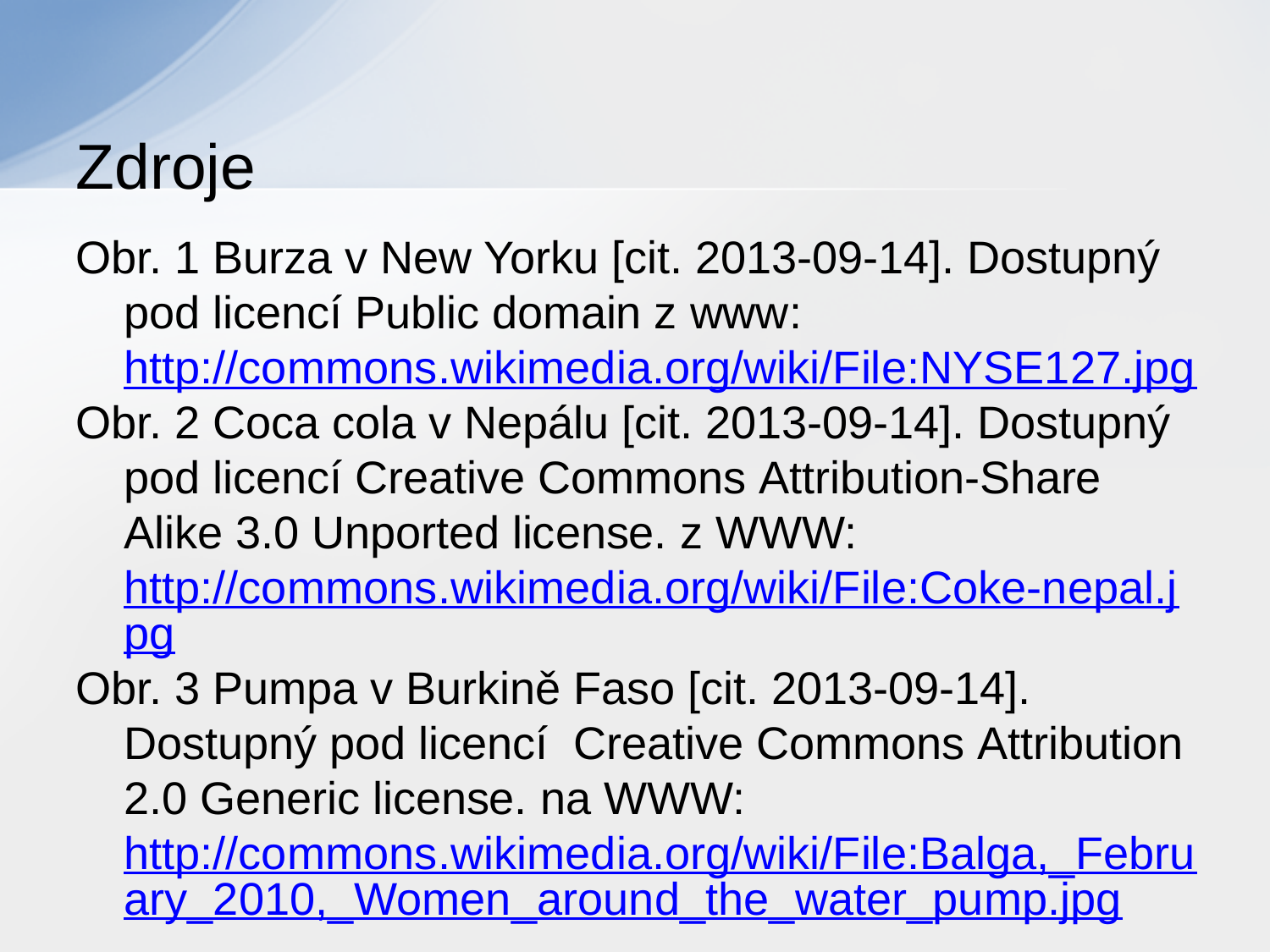

# Zdroje
Obr. 1 Burza v New Yorku [cit. 2013-09-14]. Dostupný pod licencí Public domain z www: http://commons.wikimedia.org/wiki/File:NYSE127.jpg
Obr. 2 Coca cola v Nepálu [cit. 2013-09-14]. Dostupný pod licencí Creative Commons Attribution-Share Alike 3.0 Unported license. z WWW: http://commons.wikimedia.org/wiki/File:Coke-nepal.jpg
Obr. 3 Pumpa v Burkině Faso [cit. 2013-09-14]. Dostupný pod licencí  Creative Commons Attribution 2.0 Generic license. na WWW: http://commons.wikimedia.org/wiki/File:Balga,_February_2010,_Women_around_the_water_pump.jpg